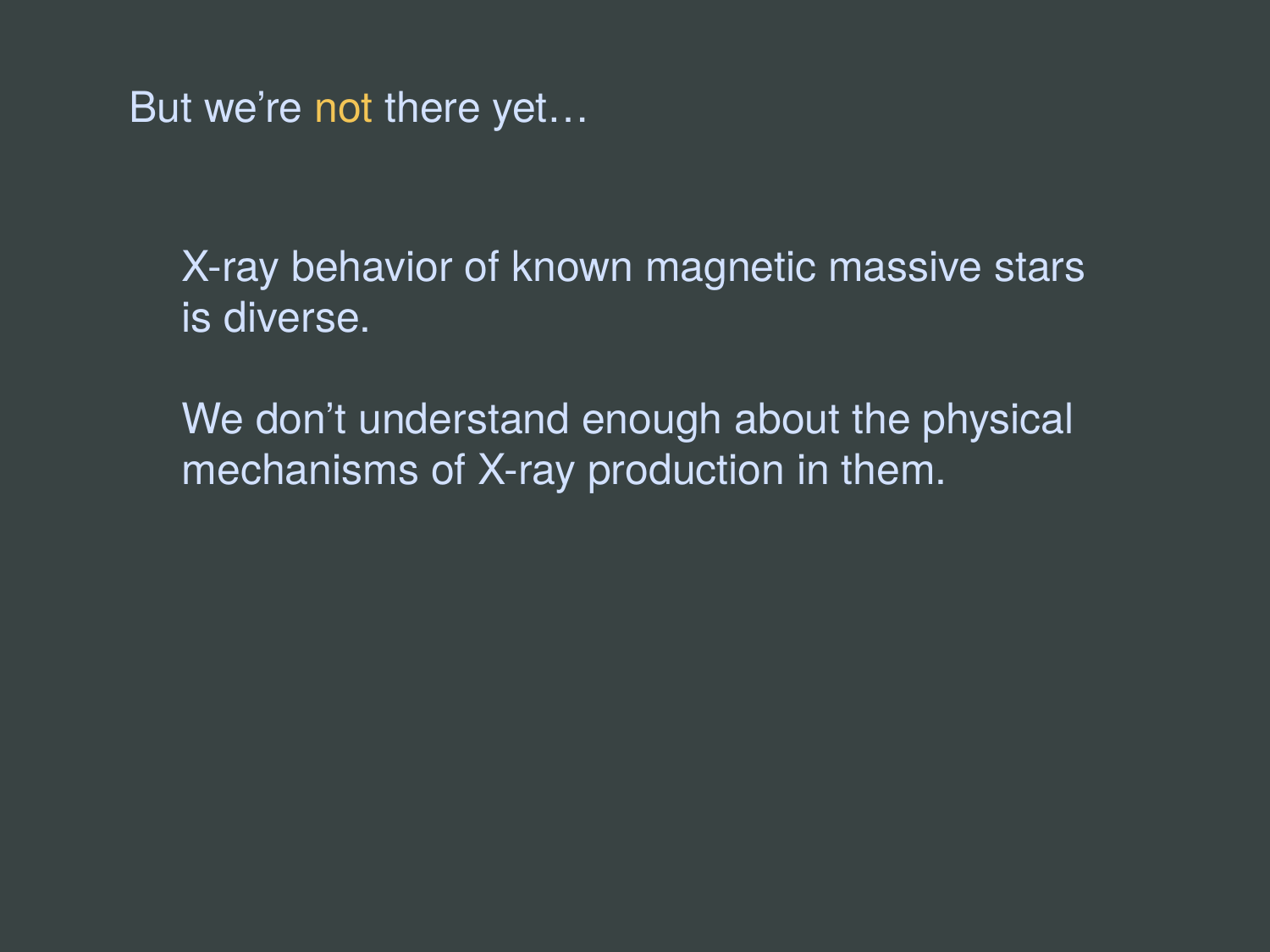

But we’re not there yet…
X-ray behavior of known magnetic massive stars is diverse.

We don’t understand enough about the physical mechanisms of X-ray production in them.